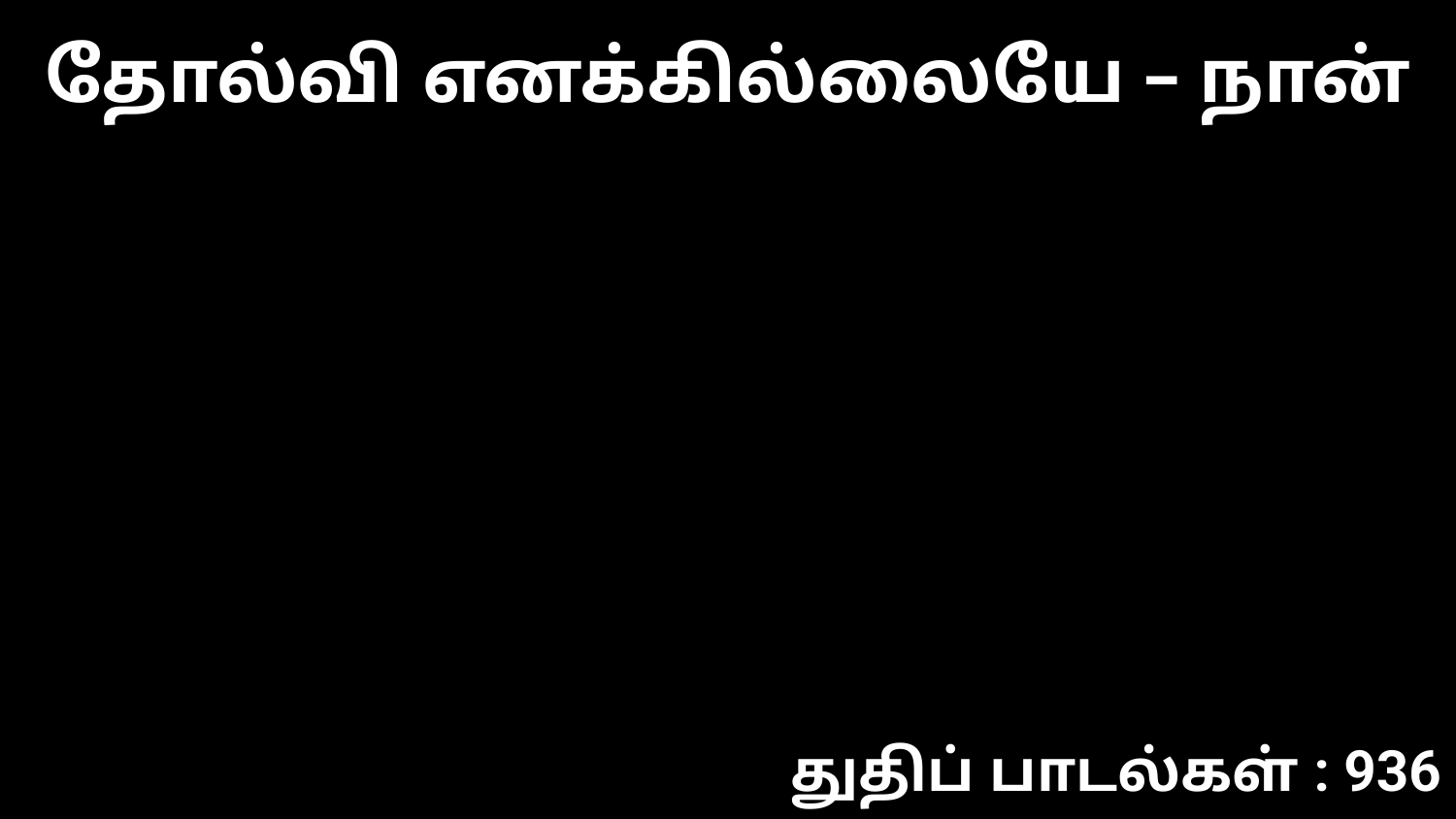

தோல்வி எனக்கில்லையே – நான்
துதிப் பாடல்கள் : 936